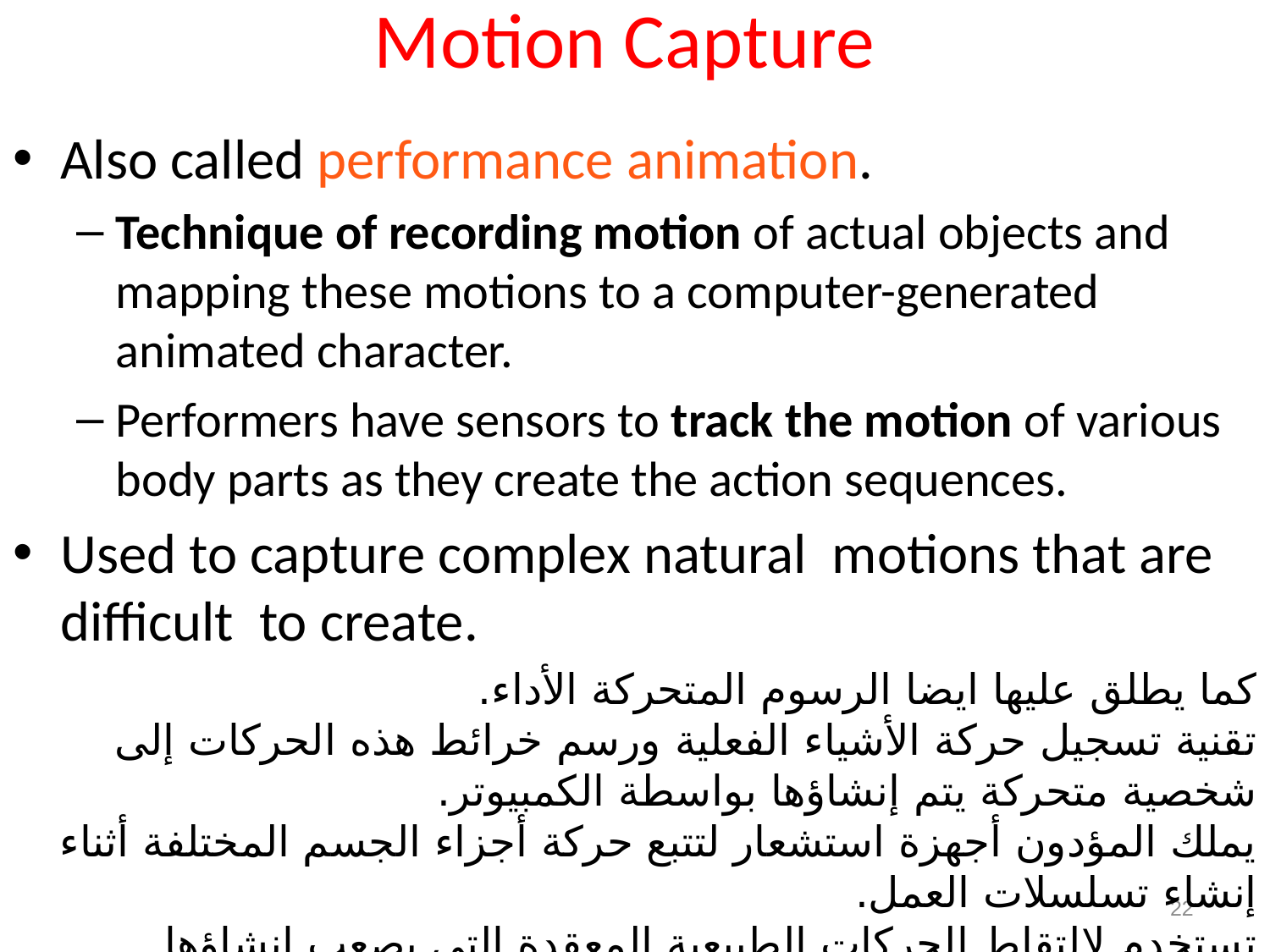

# Motion Capture
Also called performance animation.
Technique of recording motion of actual objects and mapping these motions to a computer-generated animated character.
Performers have sensors to track the motion of various body parts as they create the action sequences.
Used to capture complex natural  motions that are difficult  to create.

كما يطلق عليها ايضا الرسوم المتحركة الأداء.
تقنية تسجيل حركة الأشياء الفعلية ورسم خرائط هذه الحركات إلى شخصية متحركة يتم إنشاؤها بواسطة الكمبيوتر.
يملك المؤدون أجهزة استشعار لتتبع حركة أجزاء الجسم المختلفة أثناء إنشاء تسلسلات العمل.
تستخدم لالتقاط الحركات الطبيعية المعقدة التي يصعب إنشاؤها.
22